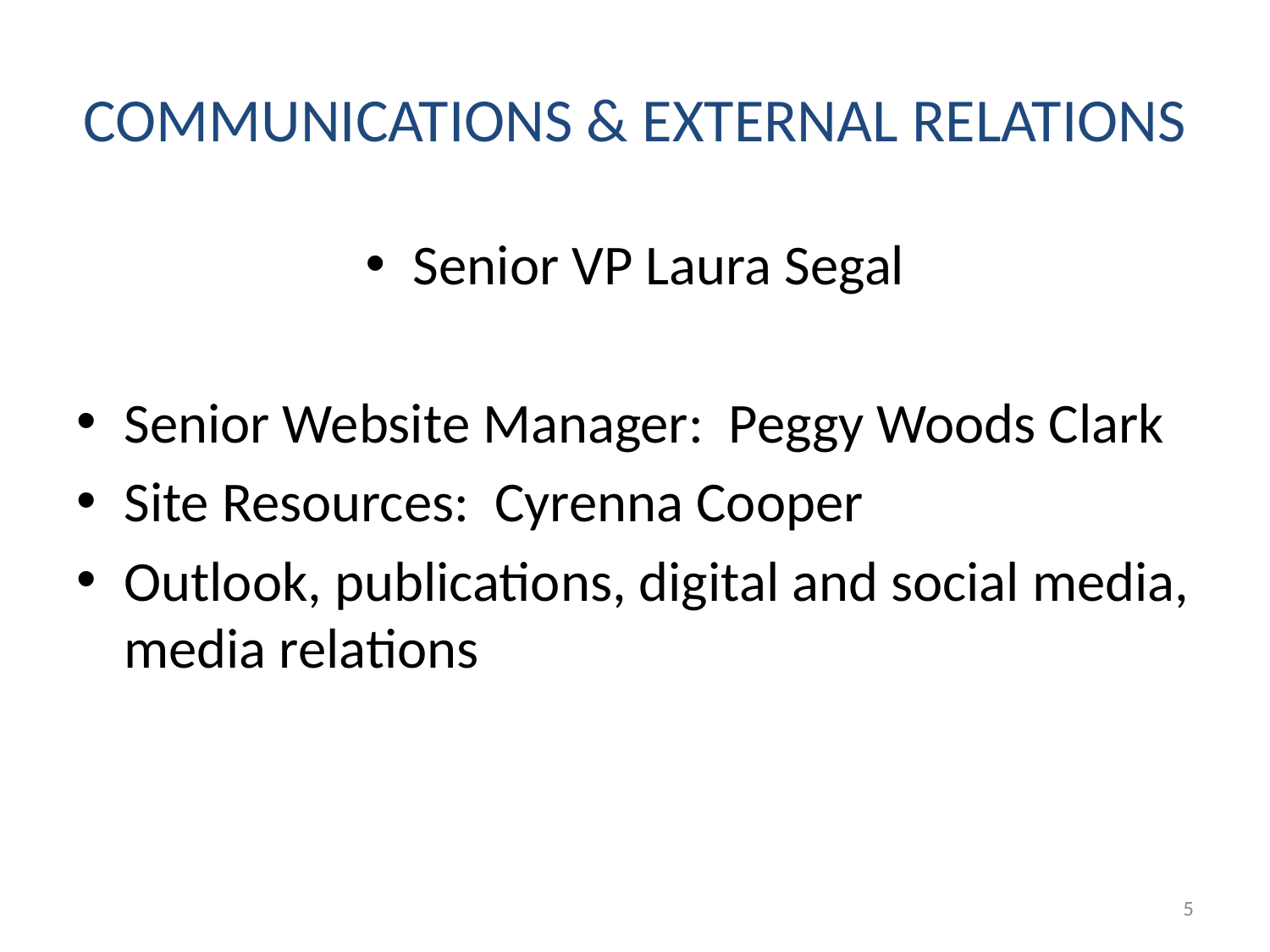

# COMMUNICATIONS & EXTERNAL RELATIONS
Senior VP Laura Segal

Senior Website Manager:  Peggy Woods Clark
Site Resources:  Cyrenna Cooper
Outlook, publications, digital and social media, media relations
5